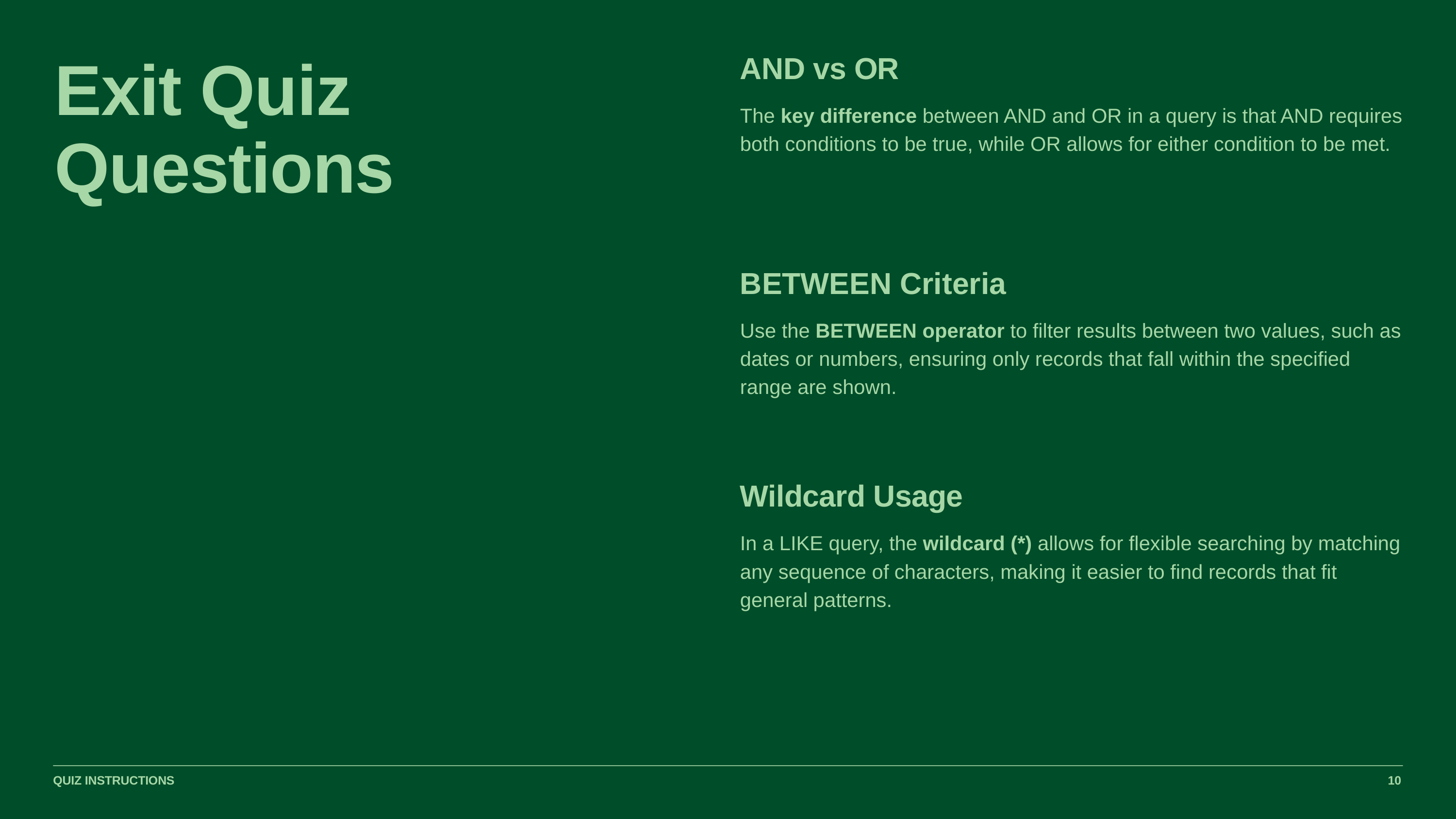

Exit Quiz Questions
AND vs OR
The key difference between AND and OR in a query is that AND requires both conditions to be true, while OR allows for either condition to be met.
BETWEEN Criteria
Use the BETWEEN operator to filter results between two values, such as dates or numbers, ensuring only records that fall within the specified range are shown.
Wildcard Usage
In a LIKE query, the wildcard (*) allows for flexible searching by matching any sequence of characters, making it easier to find records that fit general patterns.

10
QUIZ INSTRUCTIONS